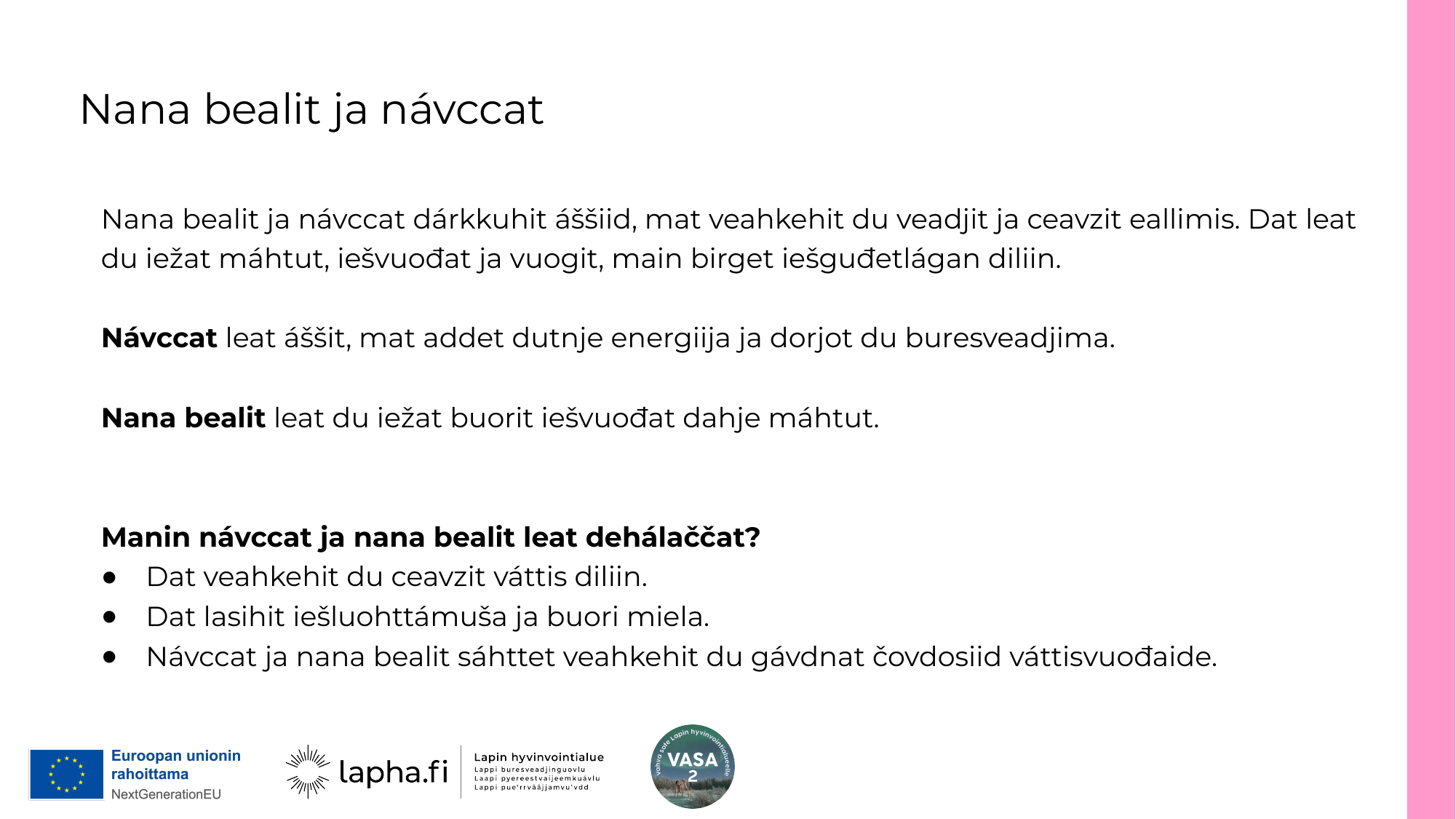

# Nana bealit ja návccat
Nana bealit ja návccat dárkkuhit áššiid, mat veahkehit du veadjit ja ceavzit eallimis. Dat leat du iežat máhtut, iešvuođat ja vuogit, main birget iešguđetlágan diliin.

Návccat leat áššit, mat addet dutnje energiija ja dorjot du buresveadjima.

Nana bealit leat du iežat buorit iešvuođat dahje máhtut.

Manin návccat ja nana bealit leat dehálaččat?
Dat veahkehit du ceavzit váttis diliin.
Dat lasihit iešluohttámuša ja buori miela.
Návccat ja nana bealit sáhttet veahkehit du gávdnat čovdosiid váttisvuođaide.